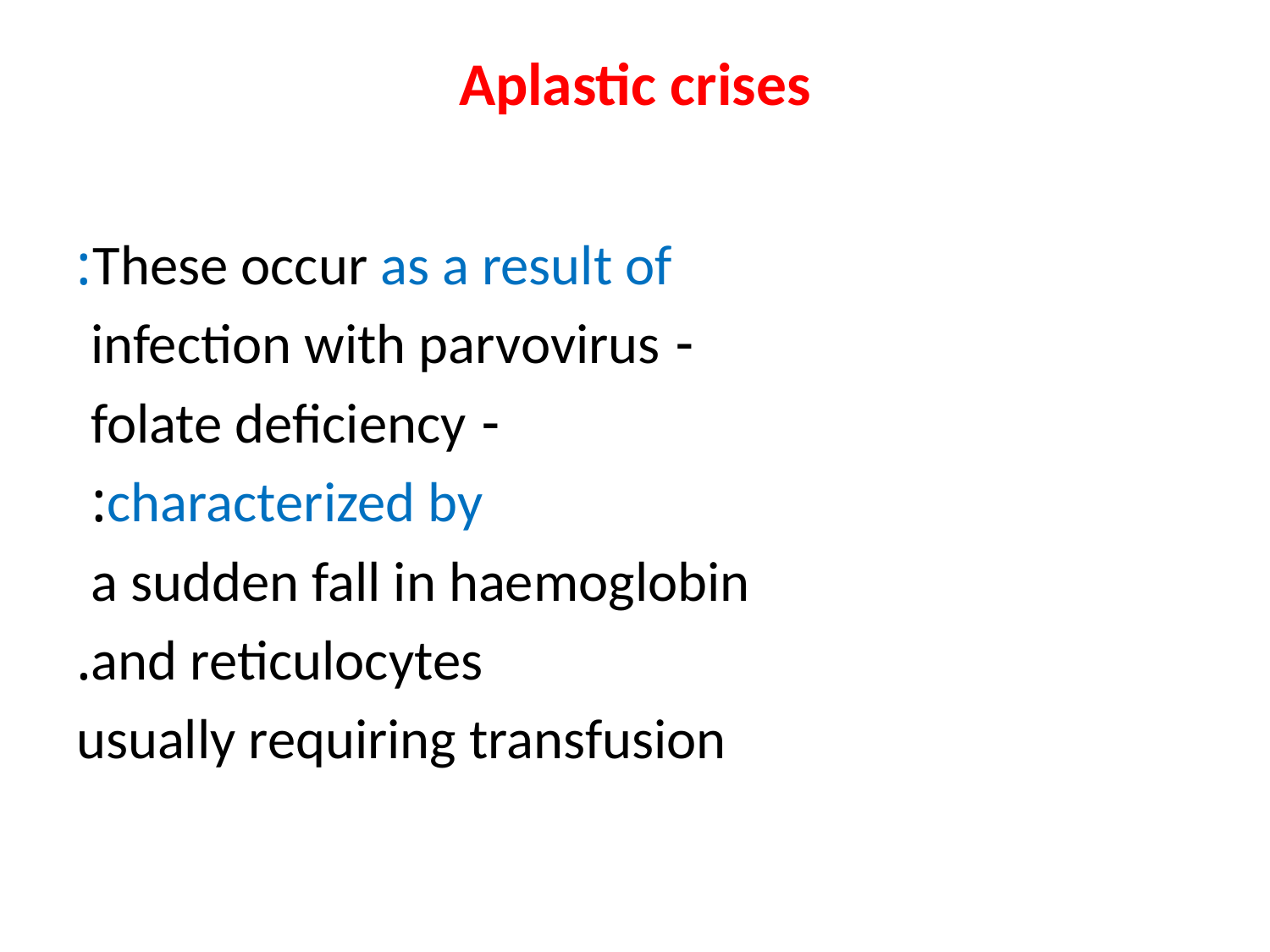

# Aplastic crises
These occur as a result of:
 - infection with parvovirus
 - folate deficiency
characterized by:
a sudden fall in haemoglobin
and reticulocytes.
 usually requiring transfusion